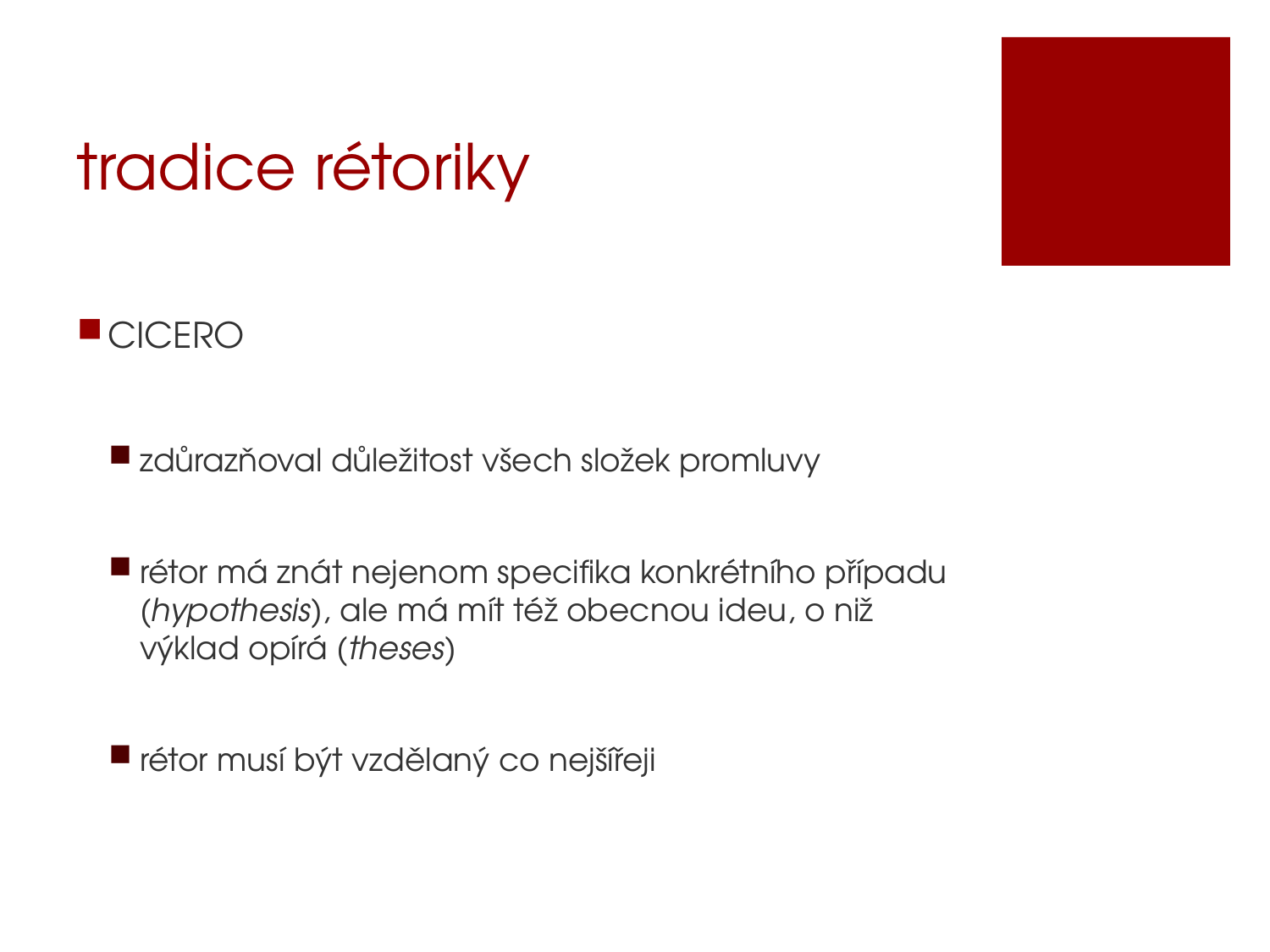

# tradice rétoriky
CICERO

zdůrazňoval důležitost všech složek promluvy

rétor má znát nejenom specifika konkrétního případu (hypothesis), ale má mít též obecnou ideu, o niž výklad opírá (theses)

rétor musí být vzdělaný co nejšířeji